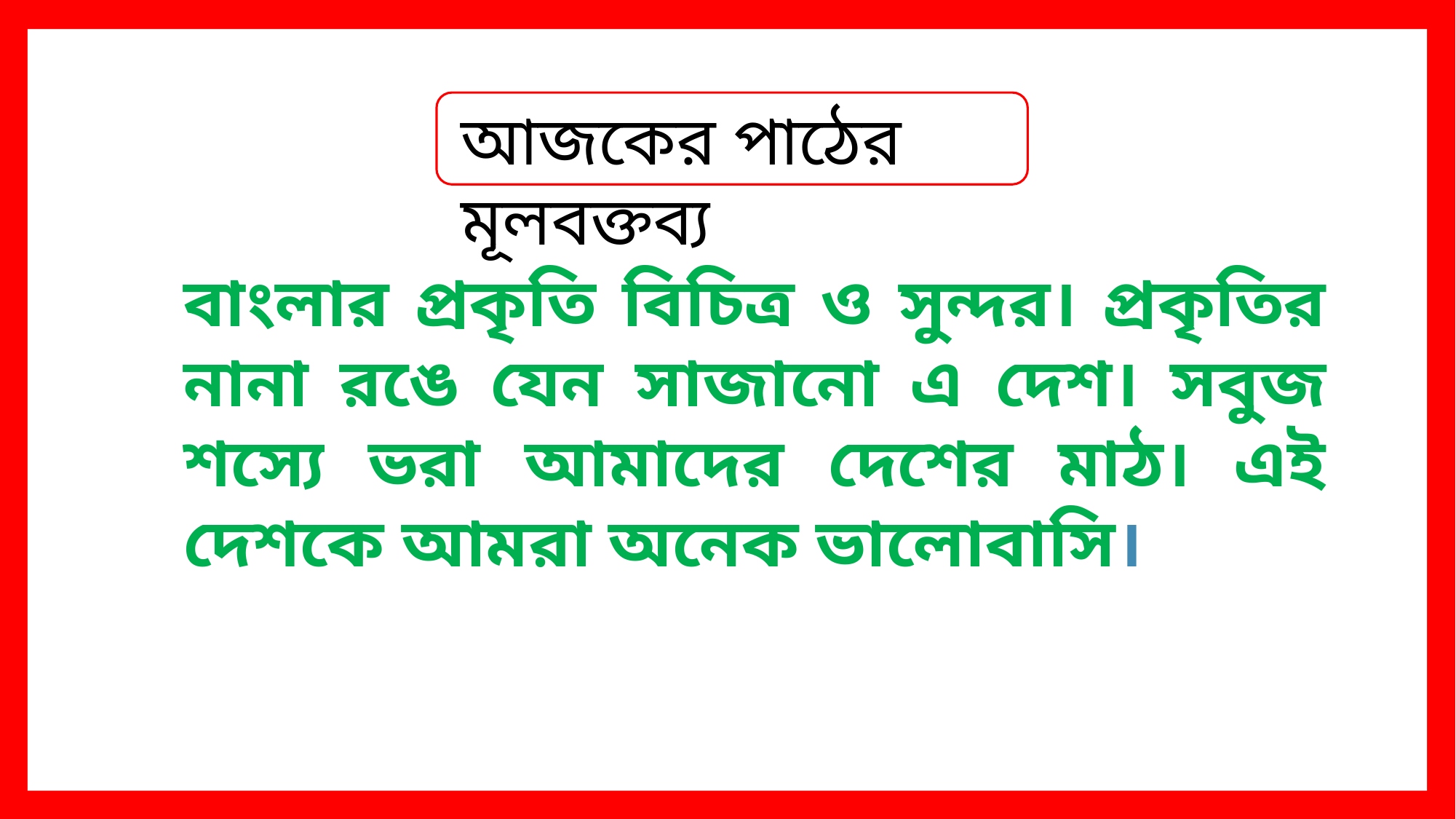

আজকের পাঠের মূলবক্তব্য
বাংলার প্রকৃতি বিচিত্র ও সুন্দর। প্রকৃতির নানা রঙে যেন সাজানো এ দেশ। সবুজ শস্যে ভরা আমাদের দেশের মাঠ। এই দেশকে আমরা অনেক ভালোবাসি।